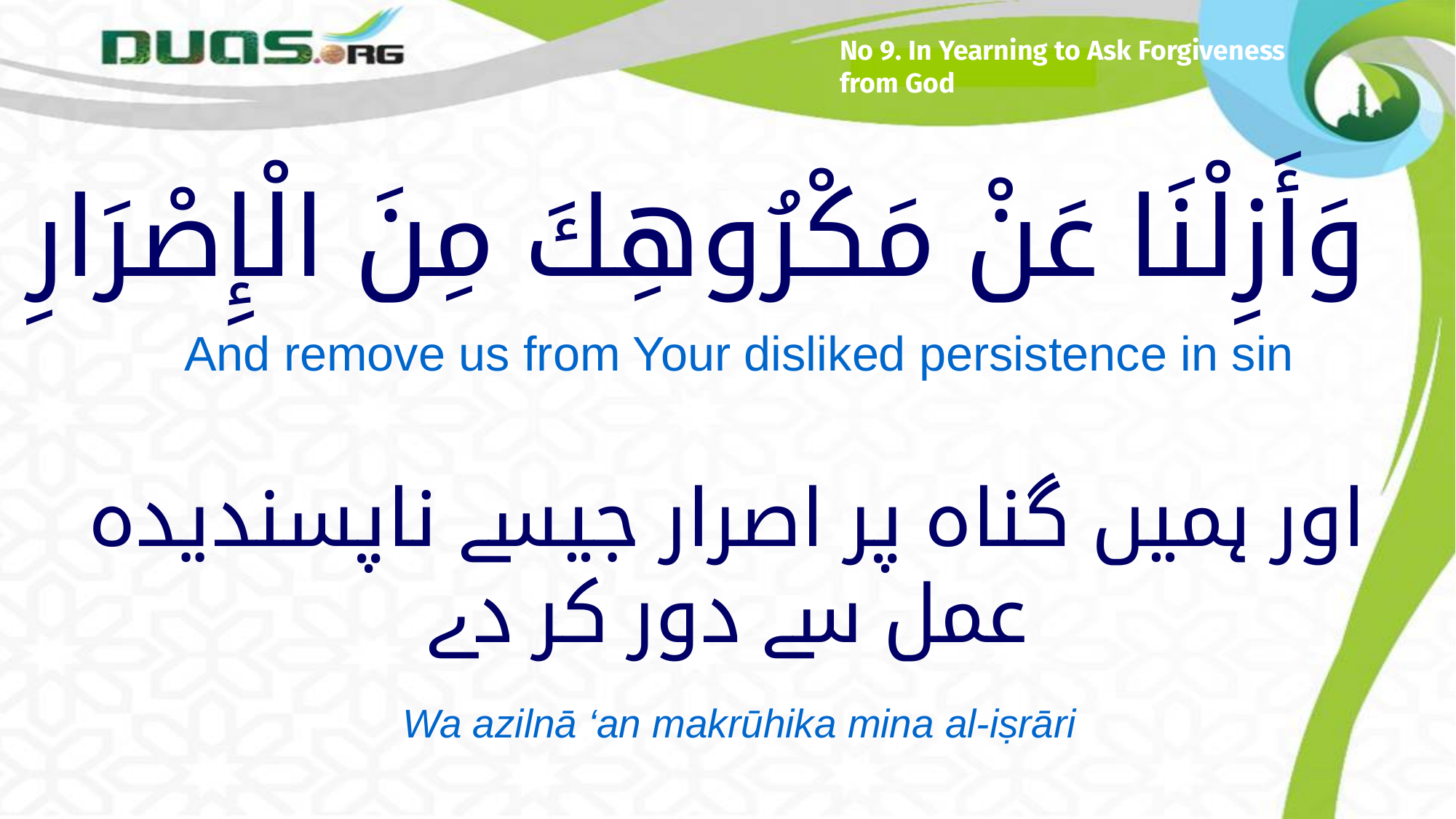

No 9. In Yearning to Ask Forgiveness from God

# وَأَزِلْنَا عَنْ مَكْرُوهِكَ مِنَ الْإِصْرَارِ
And remove us from Your disliked persistence in sin

اور ہمیں گناہ پر اصرار جیسے ناپسندیدہ عمل سے دور کر دے
Wa azilnā ‘an makrūhika mina al-iṣrāri